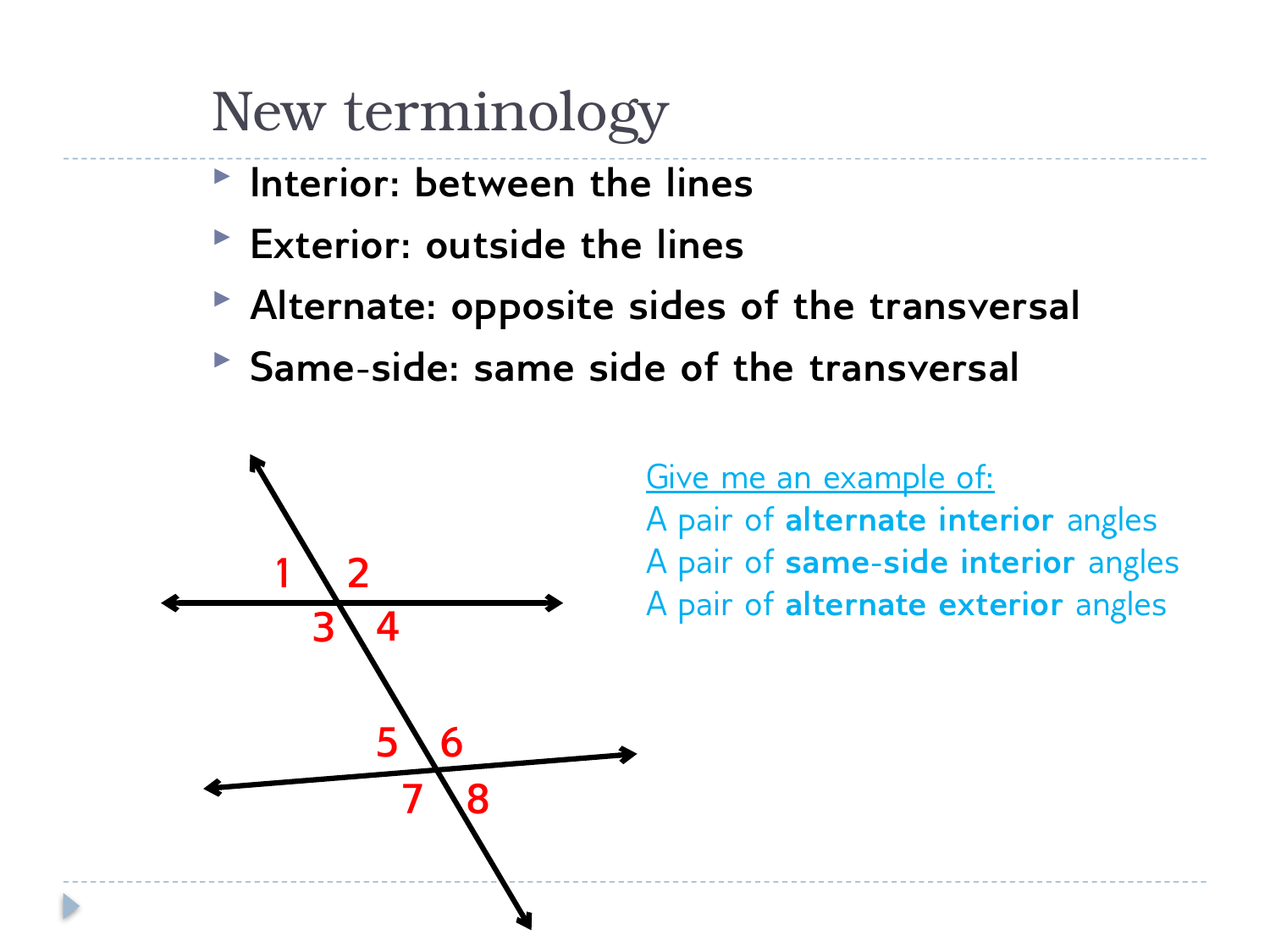

# New terminology
Interior: between the lines
Exterior: outside the lines
Alternate: opposite sides of the transversal
Same-side: same side of the transversal
Give me an example of:
A pair of alternate interior angles
A pair of same-side interior angles
A pair of alternate exterior angles
2
1
4
3
6
5
8
7